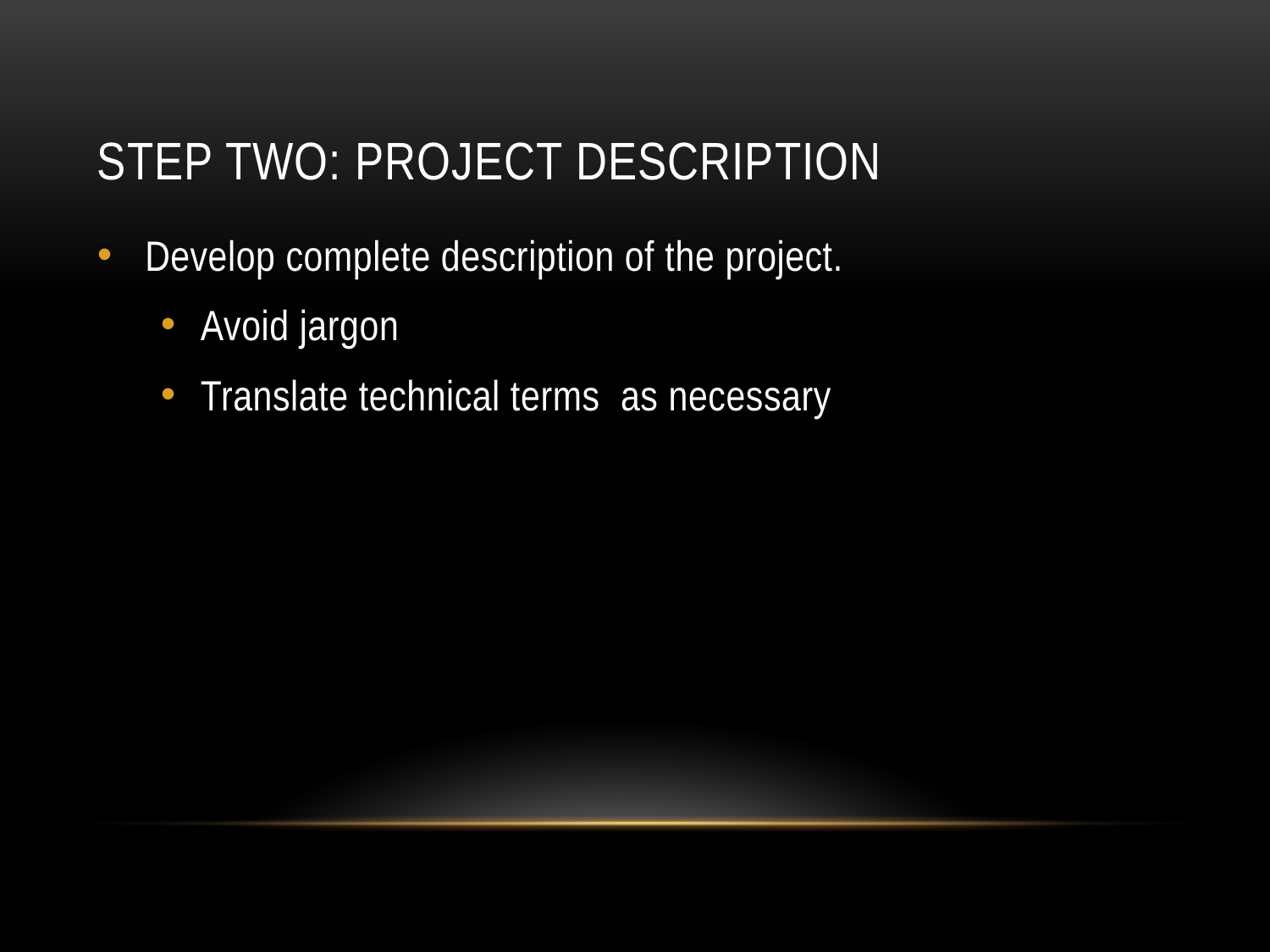

# Step Two: Project description
Develop complete description of the project.
Avoid jargon
Translate technical terms  as necessary